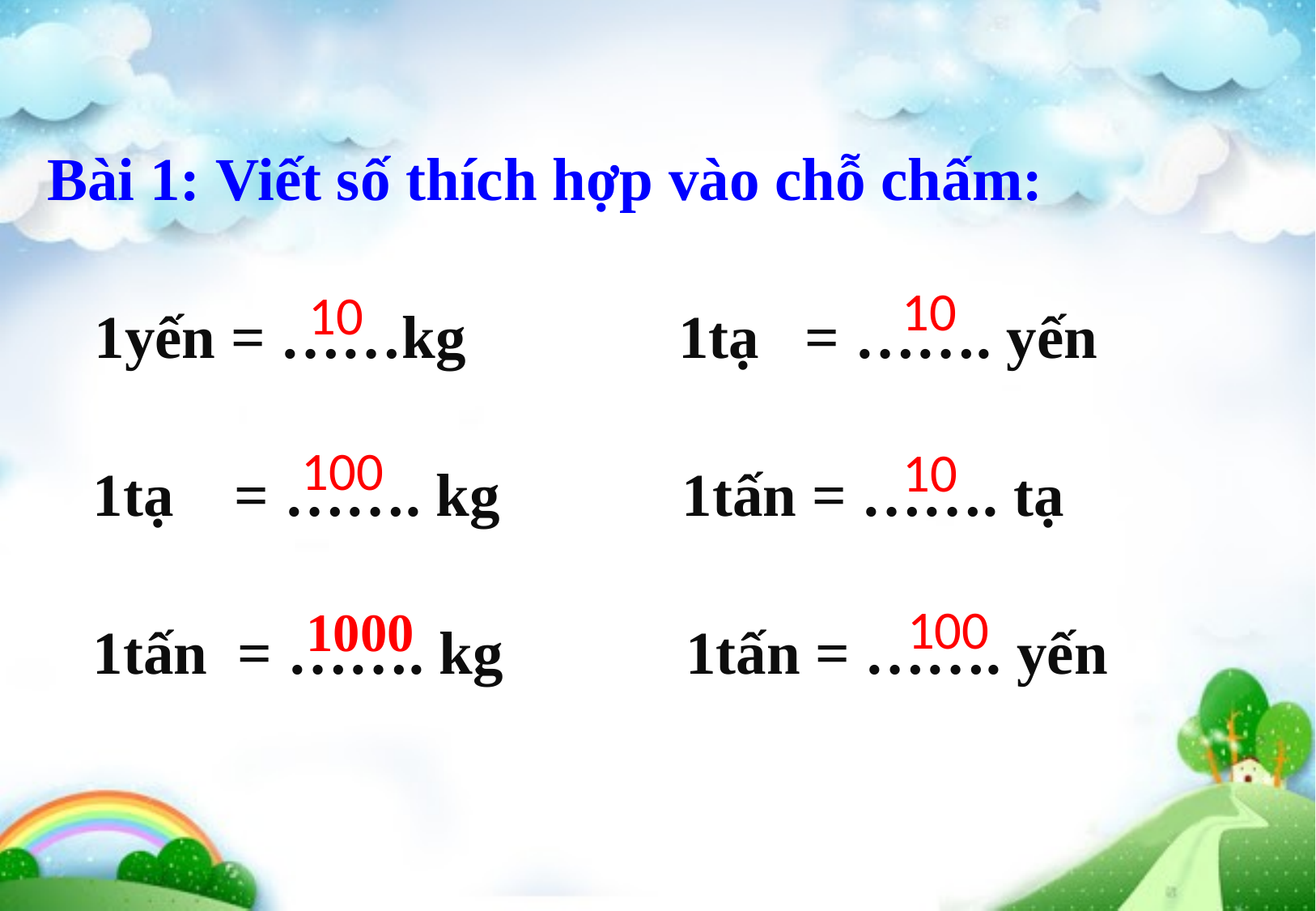

Bài 1: Viết số thích hợp vào chỗ chấm:
    1yến = ……kg              1tạ   = ……. yến
   1tạ    = ……. kg            1tấn = ……. tạ
   1tấn  = ……. kg            1tấn = ……. yến
10
10
100
10
100
1000